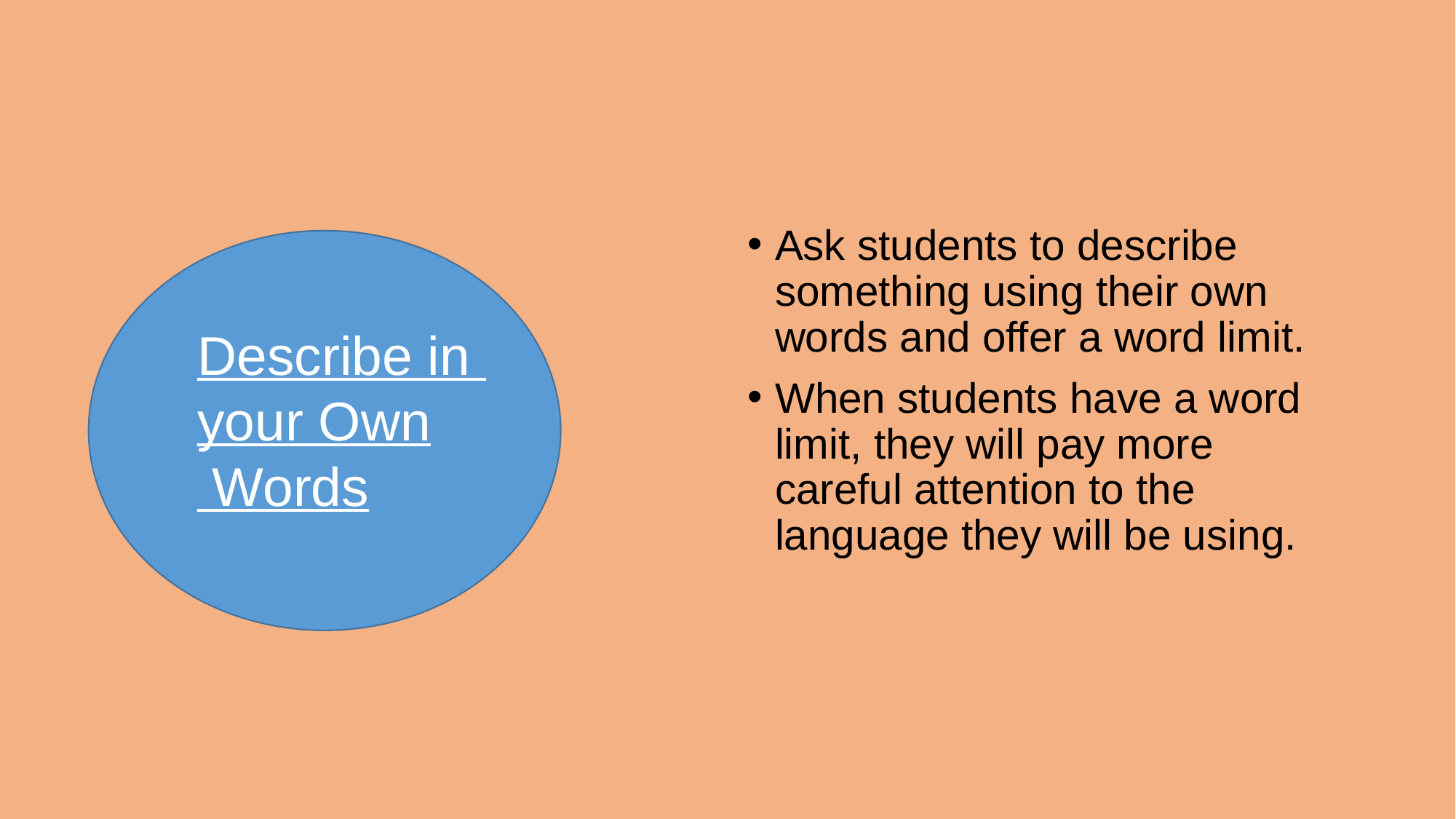

Ask students to describe something using their own words and offer a word limit.
When students have a word limit, they will pay more careful attention to the language they will be using.

Describe in
your Own
 Words